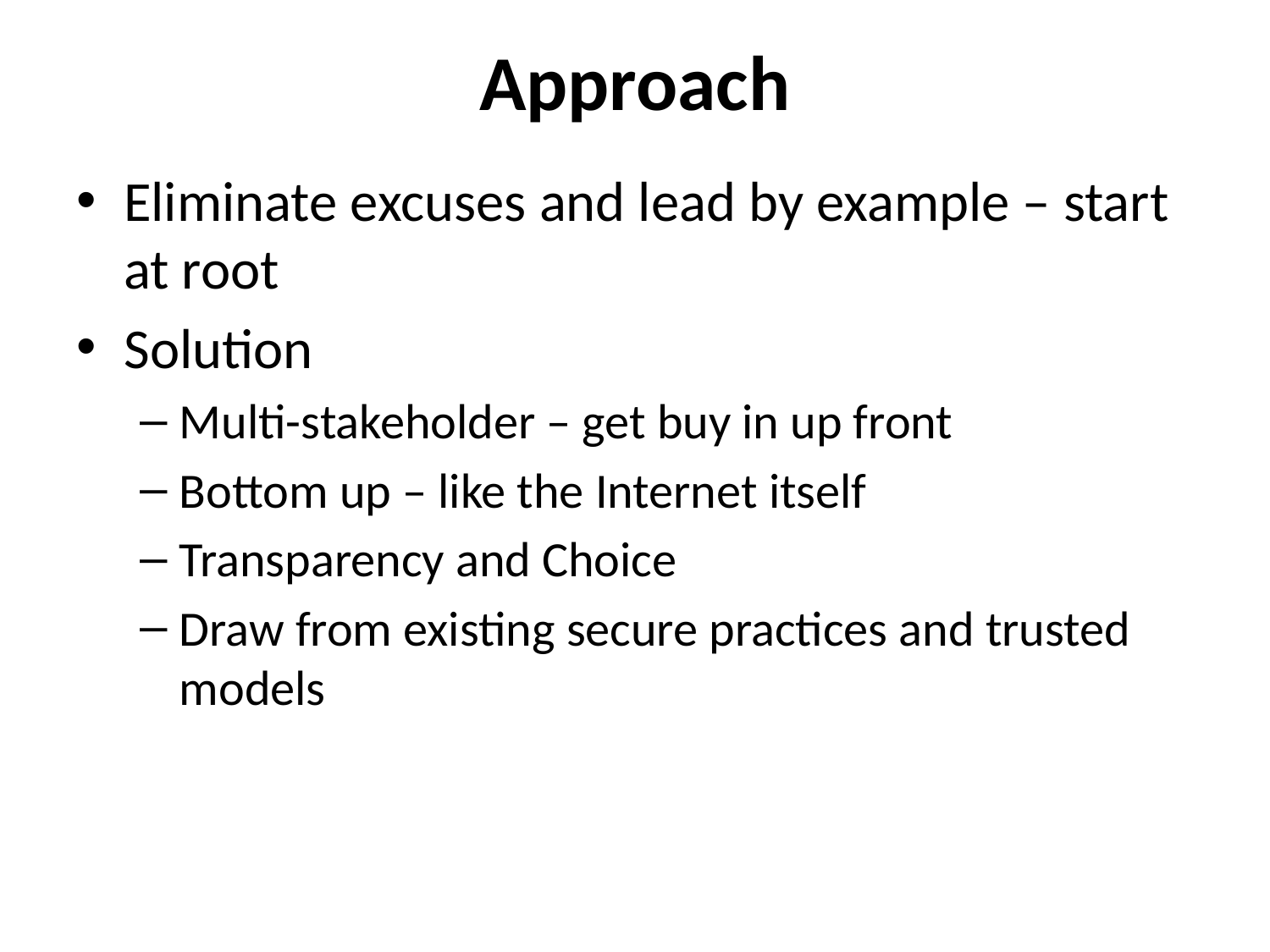

# Approach
Eliminate excuses and lead by example – start at root
Solution
Multi-stakeholder – get buy in up front
Bottom up – like the Internet itself
Transparency and Choice
Draw from existing secure practices and trusted models